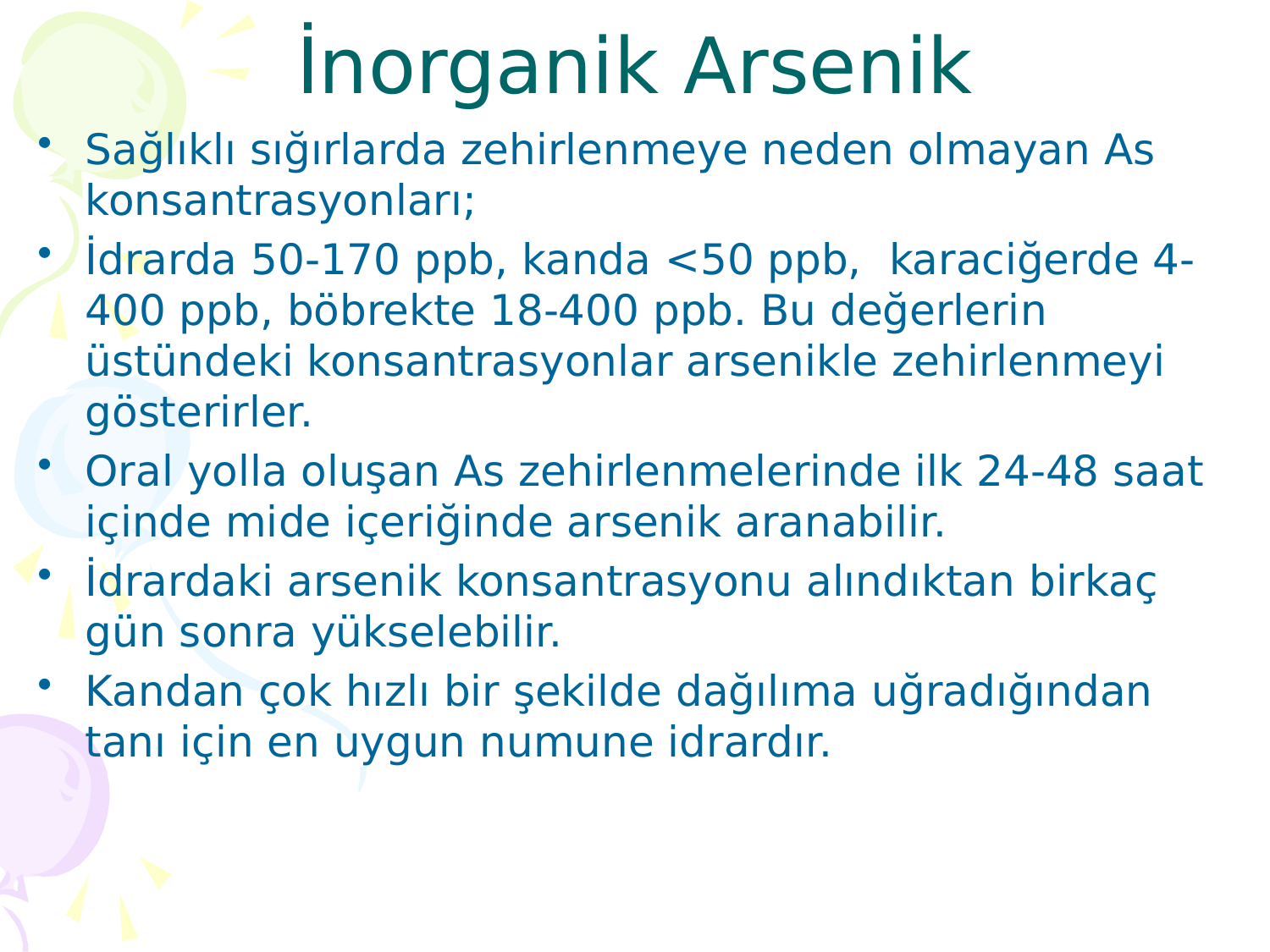

# İnorganik Arsenik
Sağlıklı sığırlarda zehirlenmeye neden olmayan As konsantrasyonları;
İdrarda 50-170 ppb, kanda <50 ppb,  karaciğerde 4-400 ppb, böbrekte 18-400 ppb. Bu değerlerin üstündeki konsantrasyonlar arsenikle zehirlenmeyi gösterirler.
Oral yolla oluşan As zehirlenmelerinde ilk 24-48 saat içinde mide içeriğinde arsenik aranabilir.
İdrardaki arsenik konsantrasyonu alındıktan birkaç gün sonra yükselebilir.
Kandan çok hızlı bir şekilde dağılıma uğradığından tanı için en uygun numune idrardır.